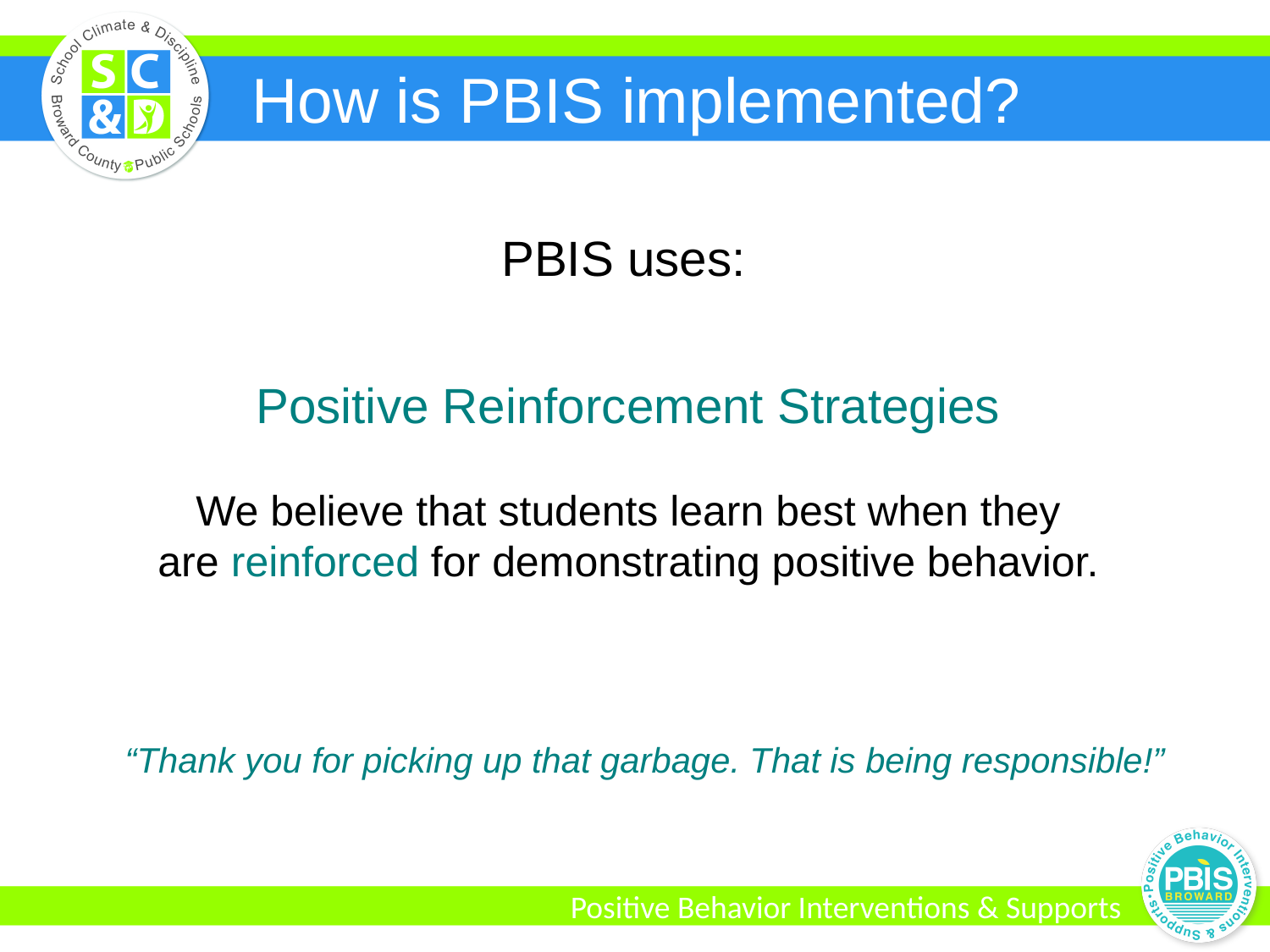

How is PBIS implemented?
PBIS uses:
Positive Reinforcement Strategies

We believe that students learn best when they
are reinforced for demonstrating positive behavior.
“Thank you for picking up that garbage. That is being responsible!”